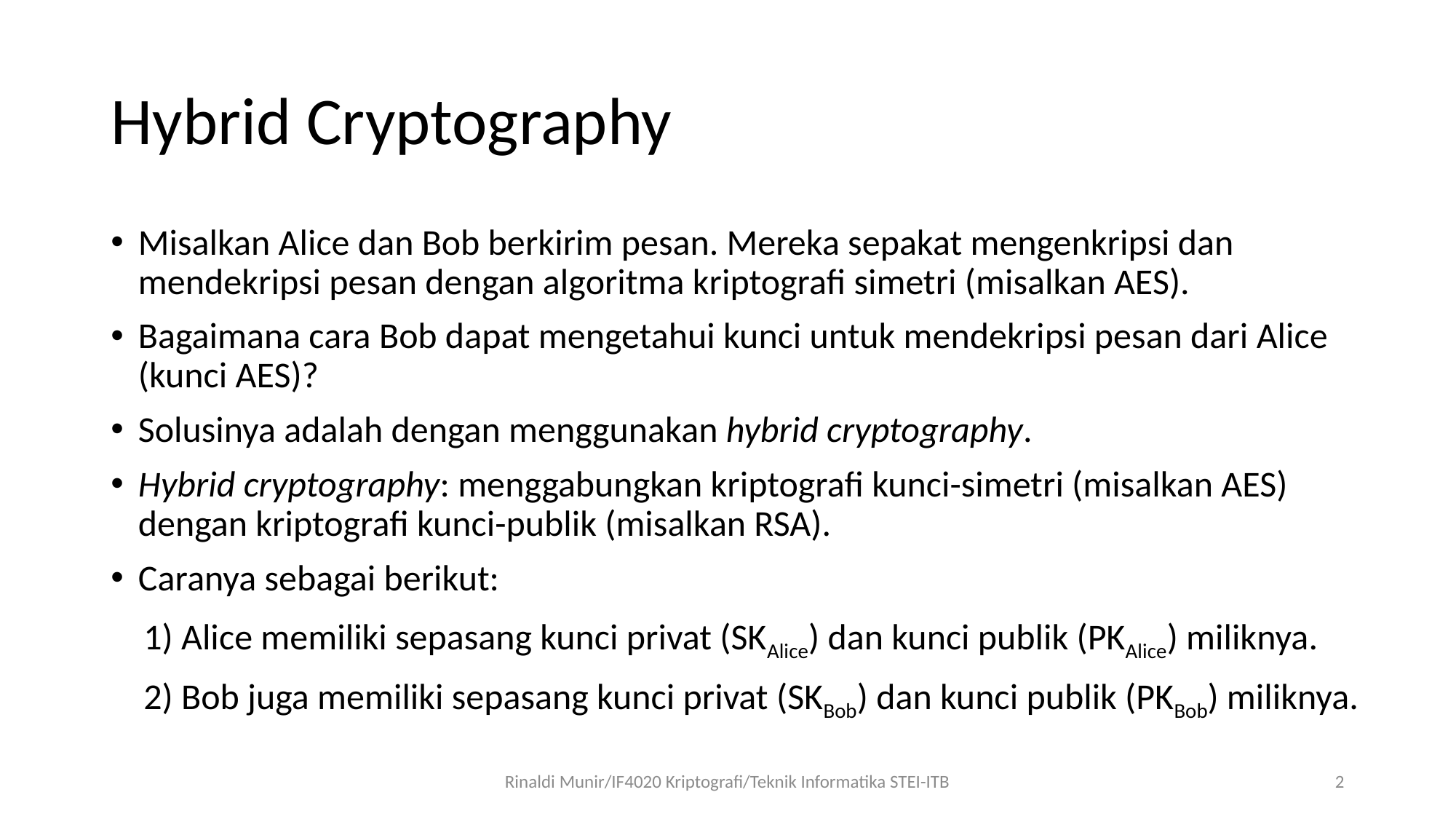

# Hybrid Cryptography
Misalkan Alice dan Bob berkirim pesan. Mereka sepakat mengenkripsi dan mendekripsi pesan dengan algoritma kriptografi simetri (misalkan AES).
Bagaimana cara Bob dapat mengetahui kunci untuk mendekripsi pesan dari Alice (kunci AES)?
Solusinya adalah dengan menggunakan hybrid cryptography.
Hybrid cryptography: menggabungkan kriptografi kunci-simetri (misalkan AES) dengan kriptografi kunci-publik (misalkan RSA).
Caranya sebagai berikut:
    1) Alice memiliki sepasang kunci privat (SKAlice) dan kunci publik (PKAlice) miliknya.
    2) Bob juga memiliki sepasang kunci privat (SKBob) dan kunci publik (PKBob) miliknya.

Rinaldi Munir/IF4020 Kriptografi/Teknik Informatika STEI-ITB
2